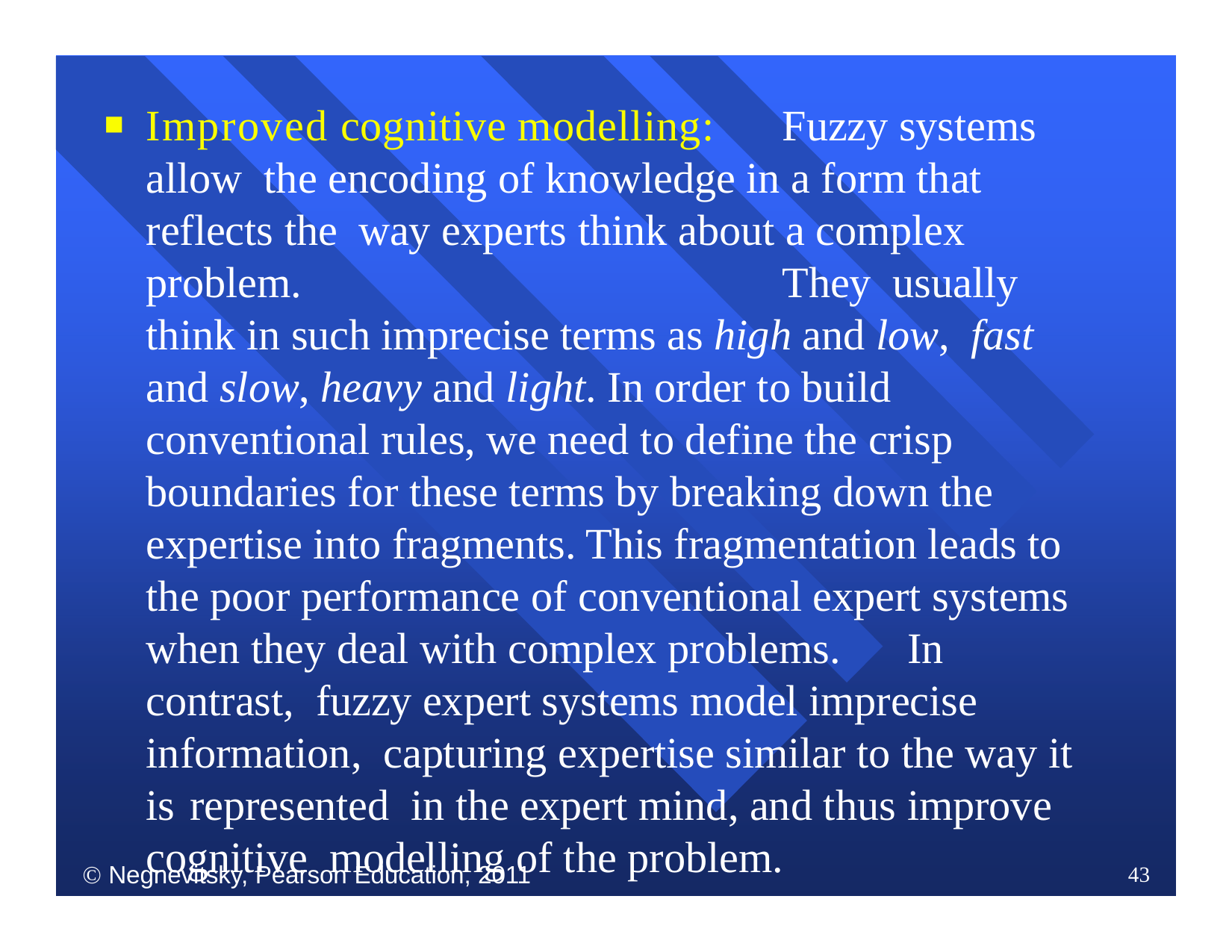

Improved cognitive modelling:	Fuzzy systems allow  the encoding of knowledge in a form that reflects the  way experts think about a complex problem.	They  usually think in such imprecise terms as high and low,  fast and slow, heavy and light. In order to build  conventional rules, we need to define the crisp  boundaries for these terms by breaking down the  expertise into fragments. This fragmentation leads to  the poor performance of conventional expert systems  when they deal with complex problems.	In contrast,  fuzzy expert systems model imprecise information,  capturing expertise similar to the way it is	represented  in the expert mind, and thus improve cognitive  modelling of the problem.
© Negnevitsky, Pearson Education, 2011
43